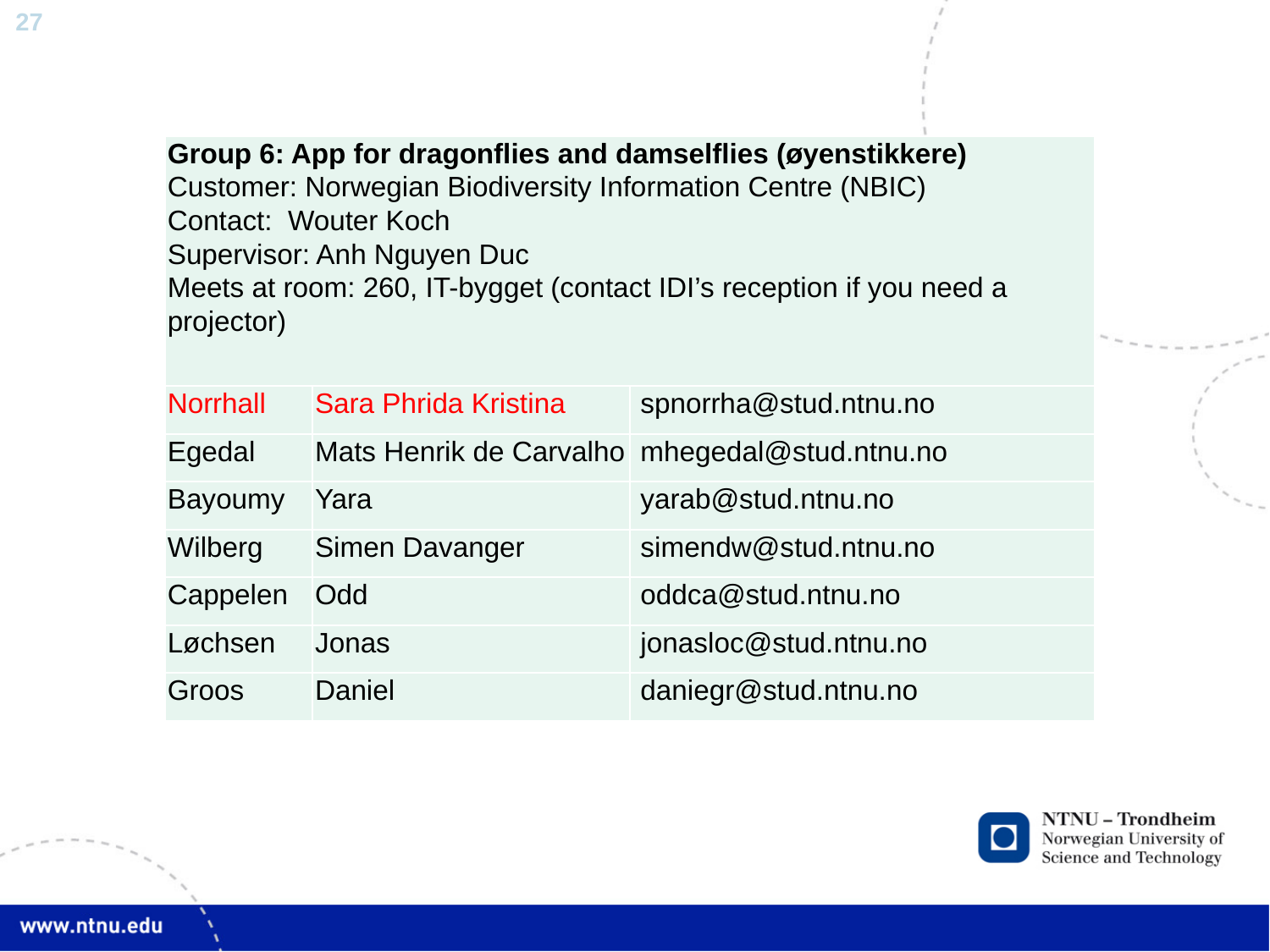

| Group 6: App for dragonflies and damselflies (øyenstikkere) Customer: Norwegian Biodiversity Information Centre (NBIC) Contact: Wouter Koch Supervisor: Anh Nguyen Duc Meets at room: 260, IT-bygget (contact IDI’s reception if you need a projector) |  |  |
| --- | --- | --- |
| Norrhall | Sara Phrida Kristina | spnorrha@stud.ntnu.no |
| Egedal | Mats Henrik de Carvalho | mhegedal@stud.ntnu.no |
| Bayoumy | Yara | yarab@stud.ntnu.no |
| Wilberg | Simen Davanger | simendw@stud.ntnu.no |
| Cappelen | Odd | oddca@stud.ntnu.no |
| Løchsen | Jonas | jonasloc@stud.ntnu.no |
| Groos | Daniel | daniegr@stud.ntnu.no |